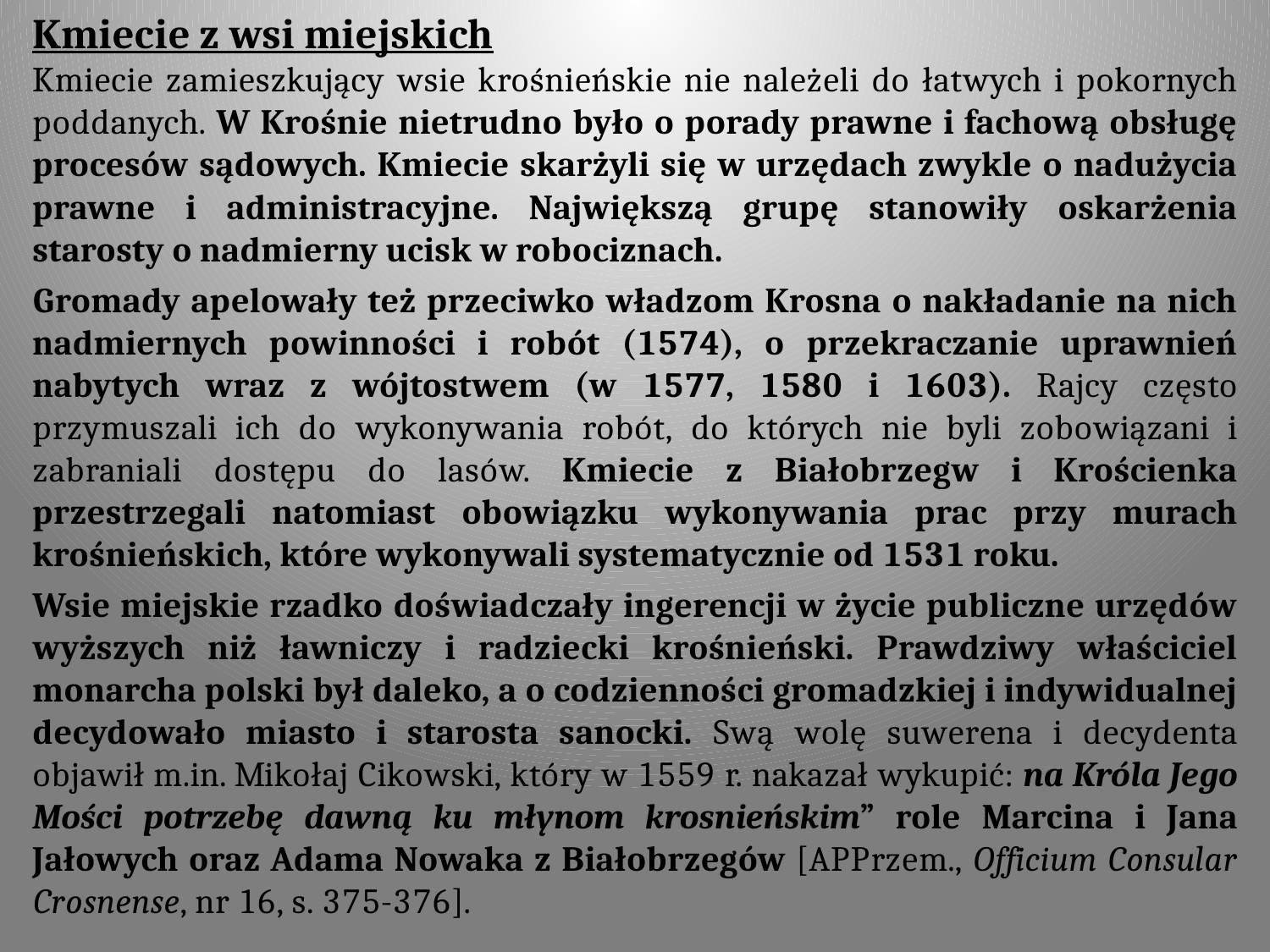

Kmiecie z wsi miejskich
Kmiecie zamieszkujący wsie krośnieńskie nie należeli do łatwych i pokornych poddanych. W Krośnie nietrudno było o porady prawne i fachową obsługę procesów sądowych. Kmiecie skarżyli się w urzędach zwykle o nadużycia prawne i administracyjne. Największą grupę stanowiły oskarżenia starosty o nadmierny ucisk w robociznach.

Gromady apelowały też przeciwko władzom Krosna o nakładanie na nich nadmiernych powinności i robót (1574), o przekraczanie uprawnień nabytych wraz z wójtostwem (w 1577, 1580 i 1603). Rajcy często przymuszali ich do wykonywania robót, do których nie byli zobowiązani i zabraniali dostępu do lasów. Kmiecie z Białobrzegw i Krościenka przestrzegali natomiast obowiązku wykonywania prac przy murach krośnieńskich, które wykonywali systematycznie od 1531 roku.

Wsie miejskie rzadko doświadczały ingerencji w życie publiczne urzędów wyższych niż ławniczy i radziecki krośnieński. Prawdziwy właściciel monarcha polski był daleko, a o codzienności gromadzkiej i indywidualnej decydowało miasto i starosta sanocki. Swą wolę suwerena i decydenta objawił m.in. Mikołaj Cikowski, który w 1559 r. nakazał wykupić: na Króla Jego Mości potrzebę dawną ku młynom krosnieńskim” role Marcina i Jana Jałowych oraz Adama Nowaka z Białobrzegów [APPrzem., Officium Consular Crosnense, nr 16, s. 375-376].